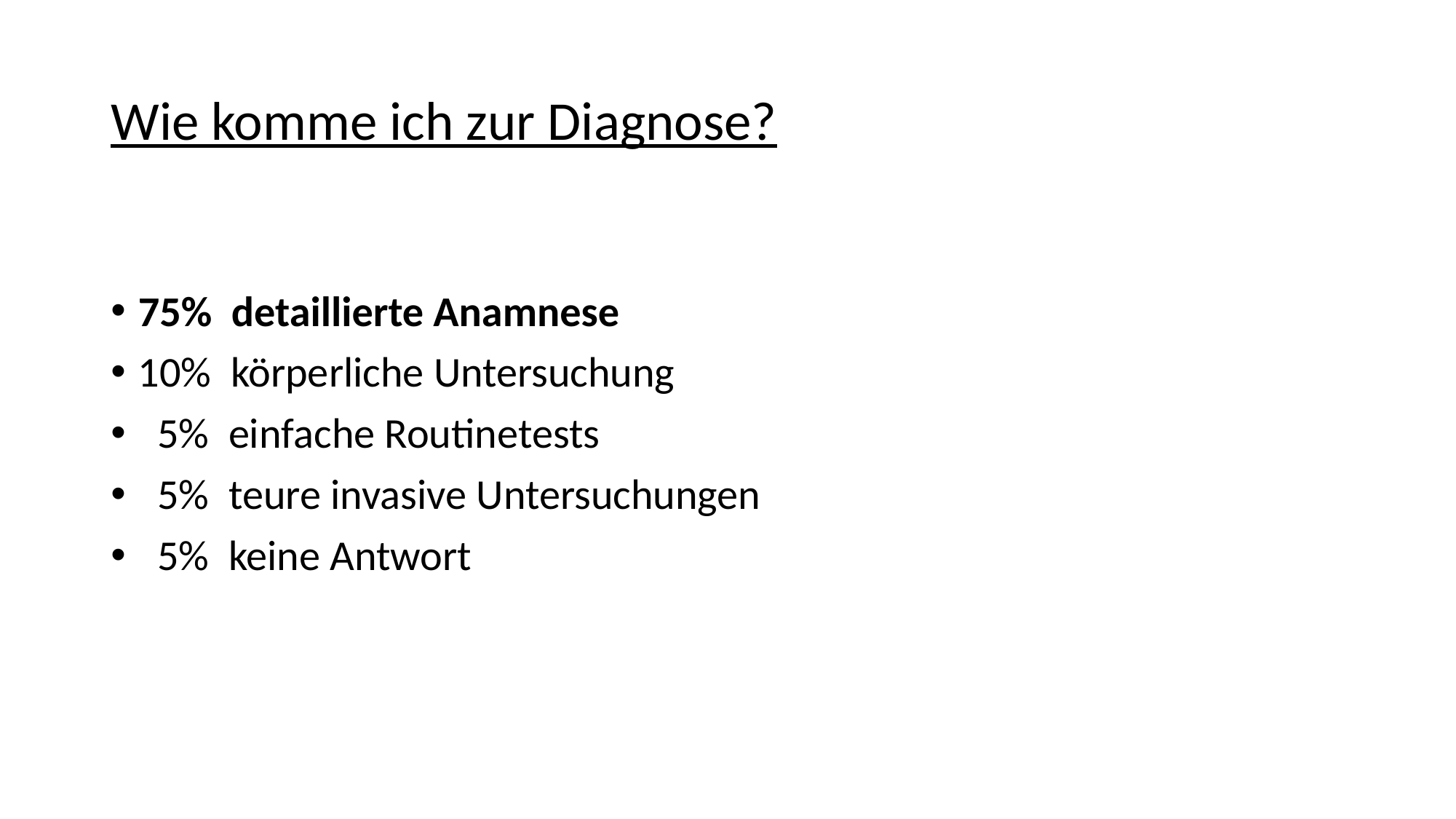

# Wie komme ich zur Diagnose?

75%  detaillierte Anamnese
10%  körperliche Untersuchung
  5%  einfache Routinetests
  5%  teure invasive Untersuchungen
  5%  keine Antwort